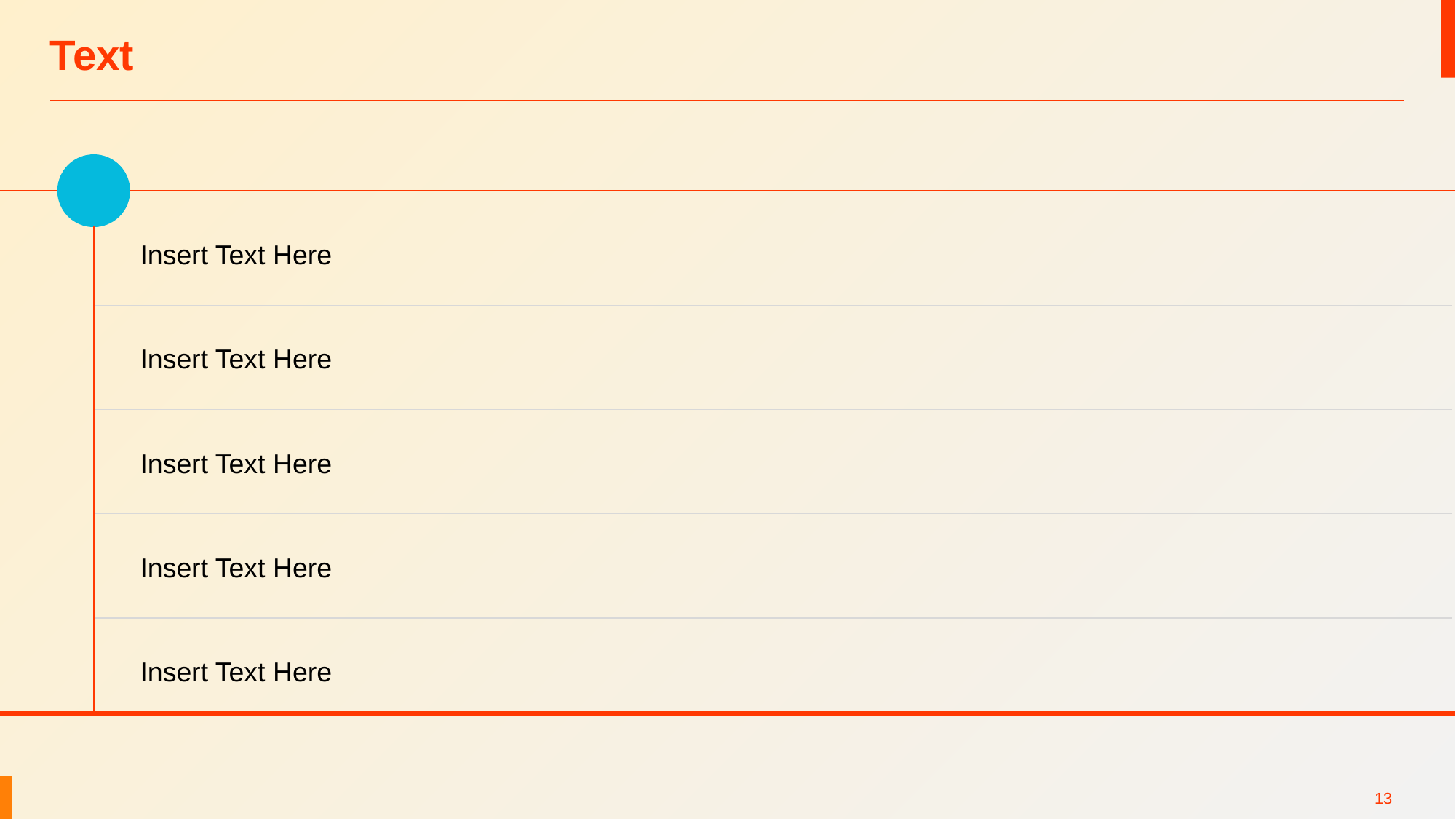

# Text

Insert Text Here
Insert Text Here
Insert Text Here
Insert Text Here
Insert Text Here

13